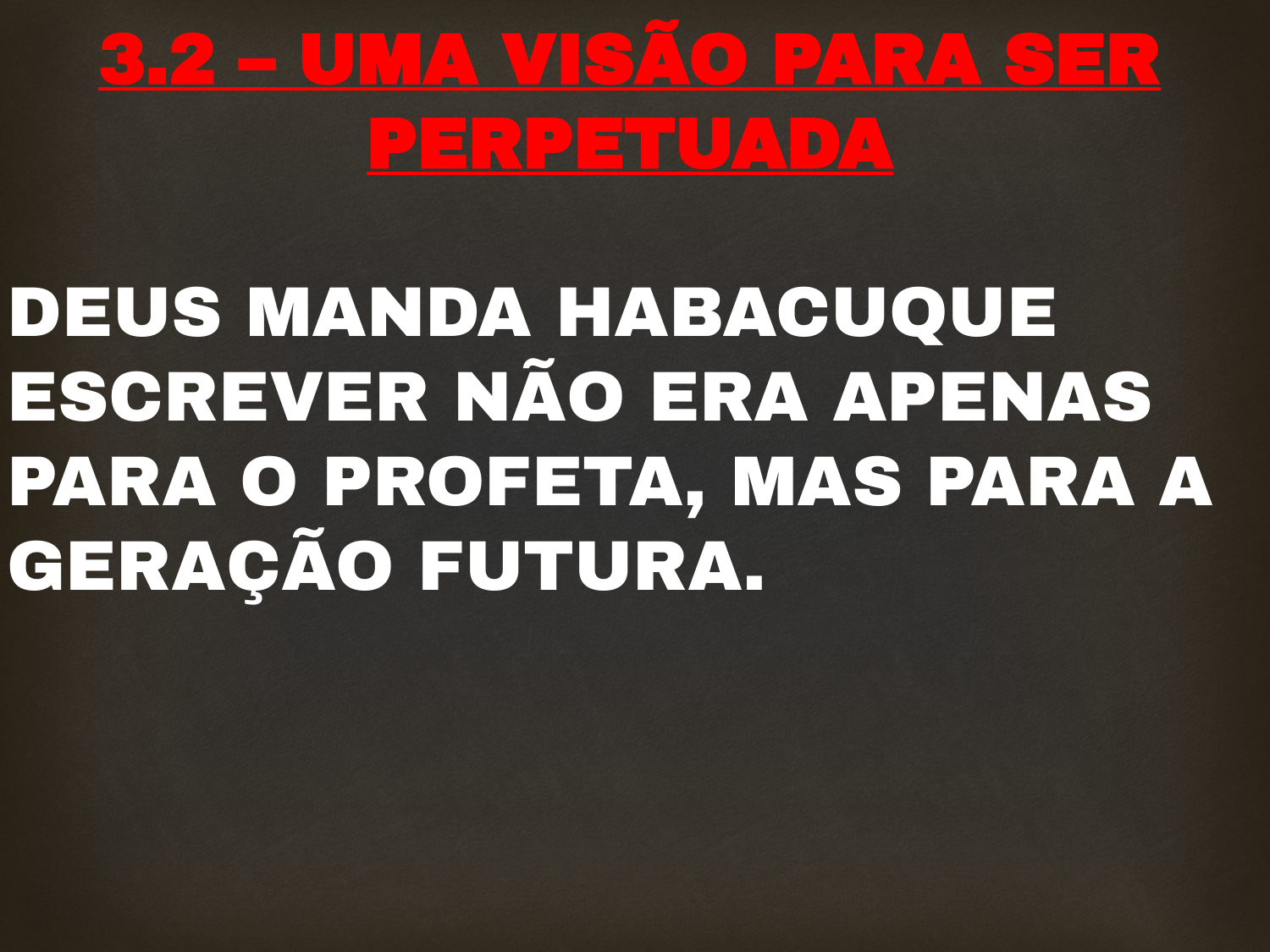

3.2 – UMA VISÃO PARA SER PERPETUADA

DEUS MANDA HABACUQUE ESCREVER NÃO ERA APENAS PARA O PROFETA, MAS PARA A GERAÇÃO FUTURA.